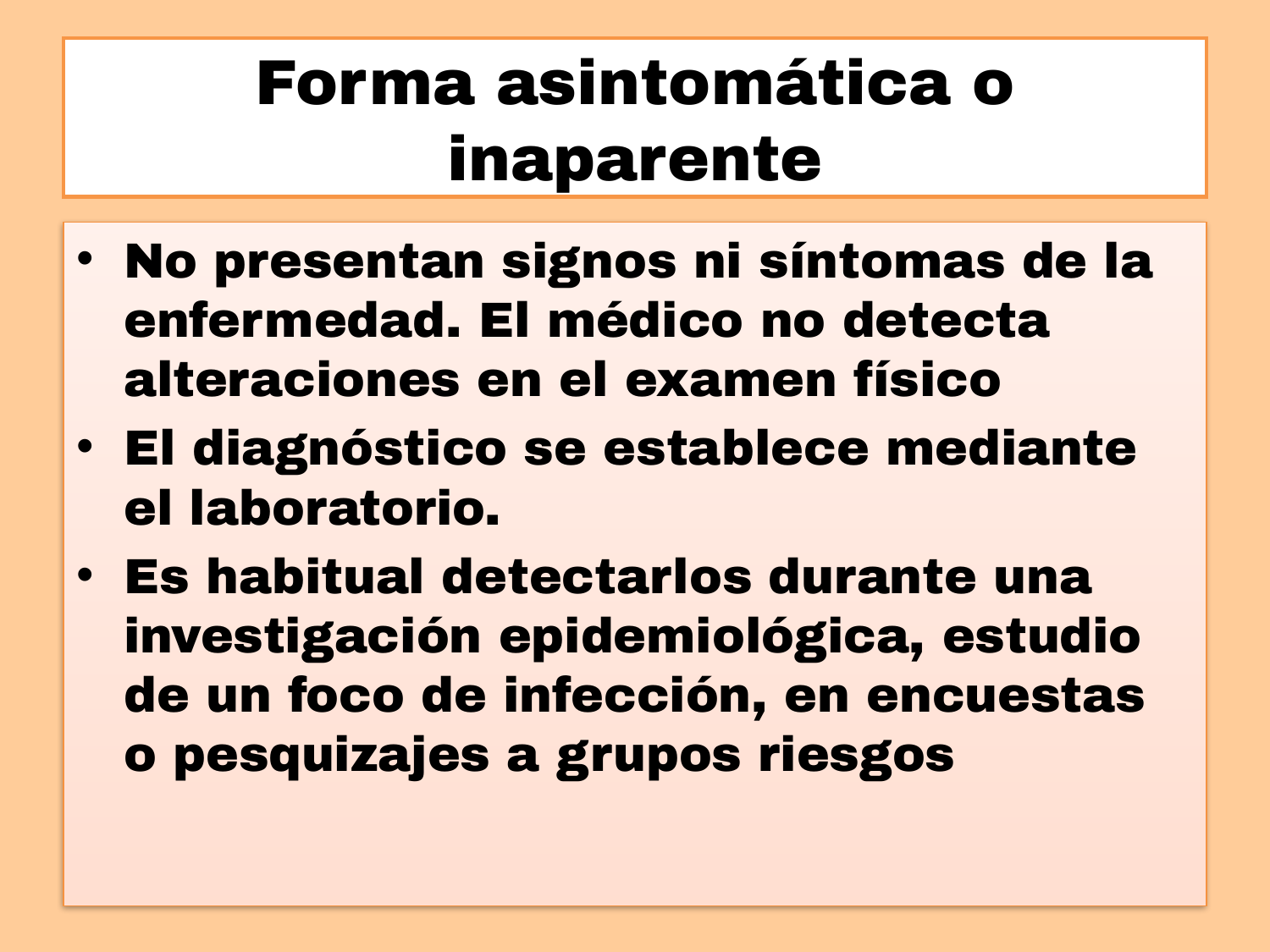

# Forma asintomática o inaparente
No presentan signos ni síntomas de la enfermedad. El médico no detecta alteraciones en el examen físico
El diagnóstico se establece mediante el laboratorio.
Es habitual detectarlos durante una investigación epidemiológica, estudio de un foco de infección, en encuestas o pesquizajes a grupos riesgos